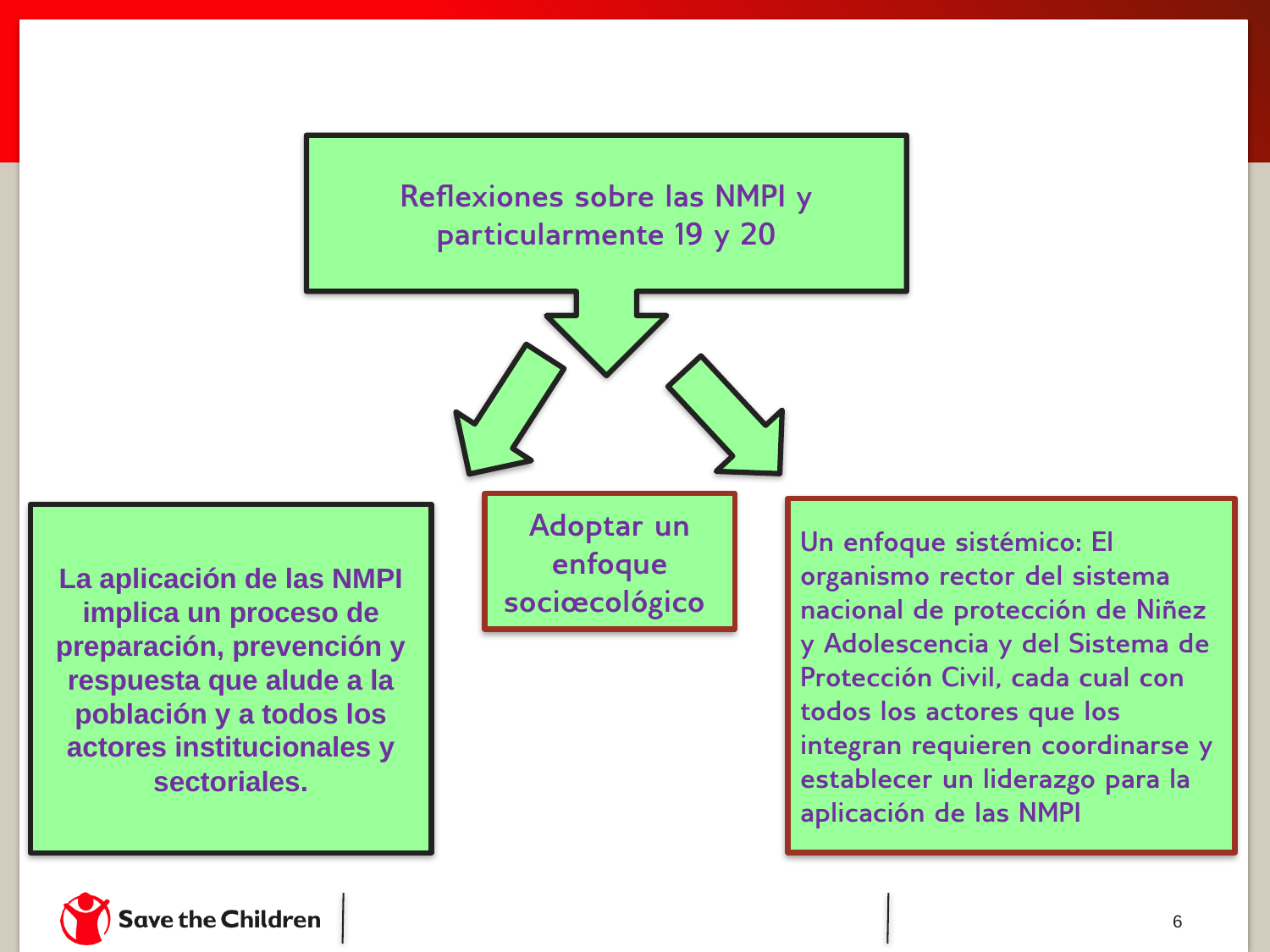

Reflexiones sobre las NMPI y particularmente 19 y 20

Adoptar un enfoque socioecológico
Un enfoque sistémico: El organismo rector del sistema nacional de protección de Niñez y Adolescencia y del Sistema de Protección Civil, cada cual con todos los actores que los integran requieren coordinarse y establecer un liderazgo para la aplicación de las NMPI
La aplicación de las NMPI implica un proceso de preparación, prevención y respuesta que alude a la población y a todos los actores institucionales y sectoriales.
6